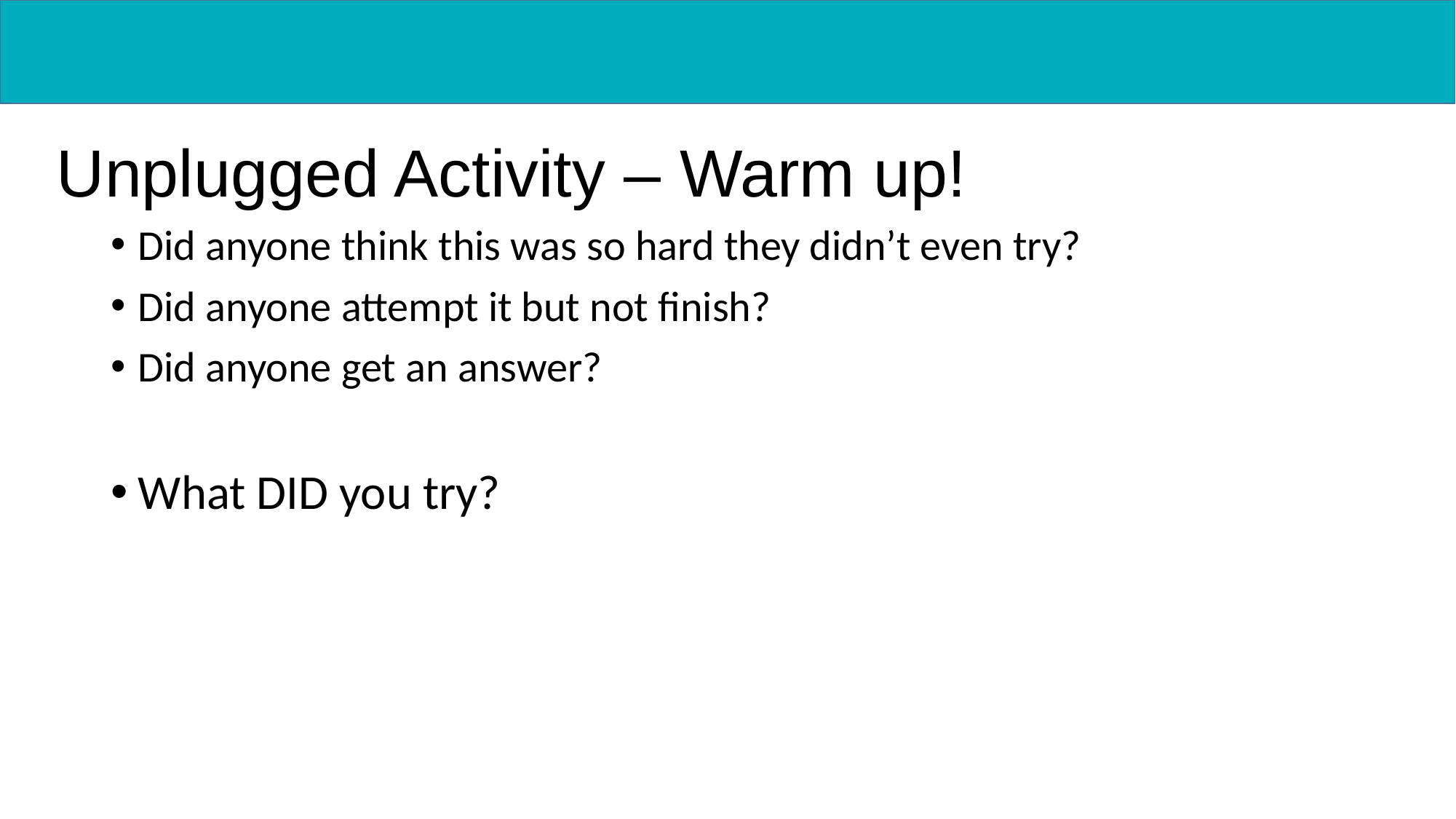

Unplugged Activity – Warm up!
Did anyone think this was so hard they didn’t even try?
Did anyone attempt it but not finish?
Did anyone get an answer?

What DID you try?